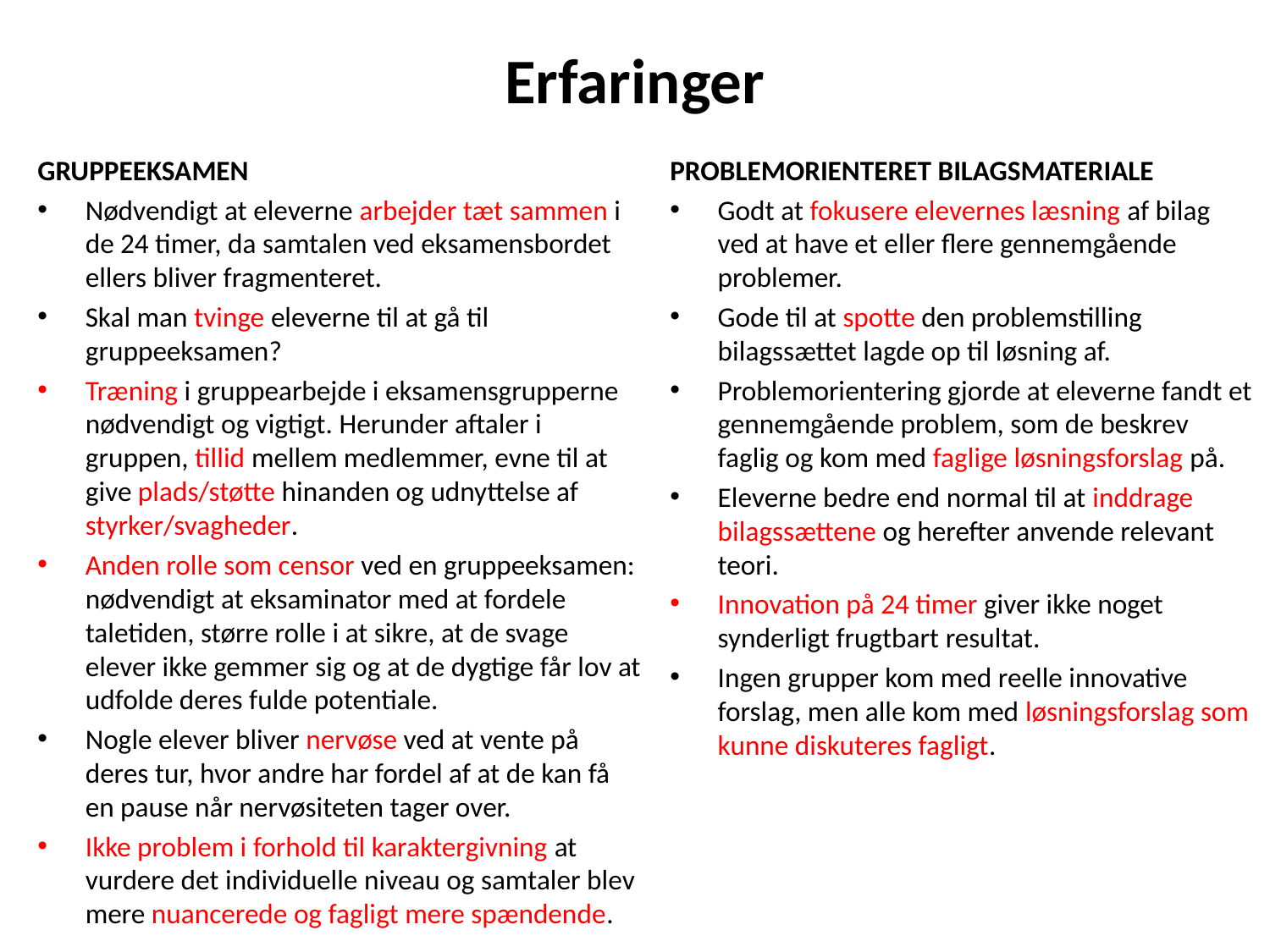

# Erfaringer
GRUPPEEKSAMEN
Nødvendigt at eleverne arbejder tæt sammen i de 24 timer, da samtalen ved eksamensbordet ellers bliver fragmenteret.
Skal man tvinge eleverne til at gå til gruppeeksamen?
Træning i gruppearbejde i eksamensgrupperne nødvendigt og vigtigt. Herunder aftaler i gruppen, tillid mellem medlemmer, evne til at give plads/støtte hinanden og udnyttelse af styrker/svagheder.
Anden rolle som censor ved en gruppeeksamen: nødvendigt at eksaminator med at fordele taletiden, større rolle i at sikre, at de svage elever ikke gemmer sig og at de dygtige får lov at udfolde deres fulde potentiale.
Nogle elever bliver nervøse ved at vente på deres tur, hvor andre har fordel af at de kan få en pause når nervøsiteten tager over.
Ikke problem i forhold til karaktergivning at vurdere det individuelle niveau og samtaler blev mere nuancerede og fagligt mere spændende.

PROBLEMORIENTERET BILAGSMATERIALE
Godt at fokusere elevernes læsning af bilag ved at have et eller flere gennemgående problemer.
Gode til at spotte den problemstilling bilagssættet lagde op til løsning af.
Problemorientering gjorde at eleverne fandt et gennemgående problem, som de beskrev faglig og kom med faglige løsningsforslag på.
Eleverne bedre end normal til at inddrage bilagssættene og herefter anvende relevant teori.
Innovation på 24 timer giver ikke noget synderligt frugtbart resultat.
Ingen grupper kom med reelle innovative forslag, men alle kom med løsningsforslag som kunne diskuteres fagligt.